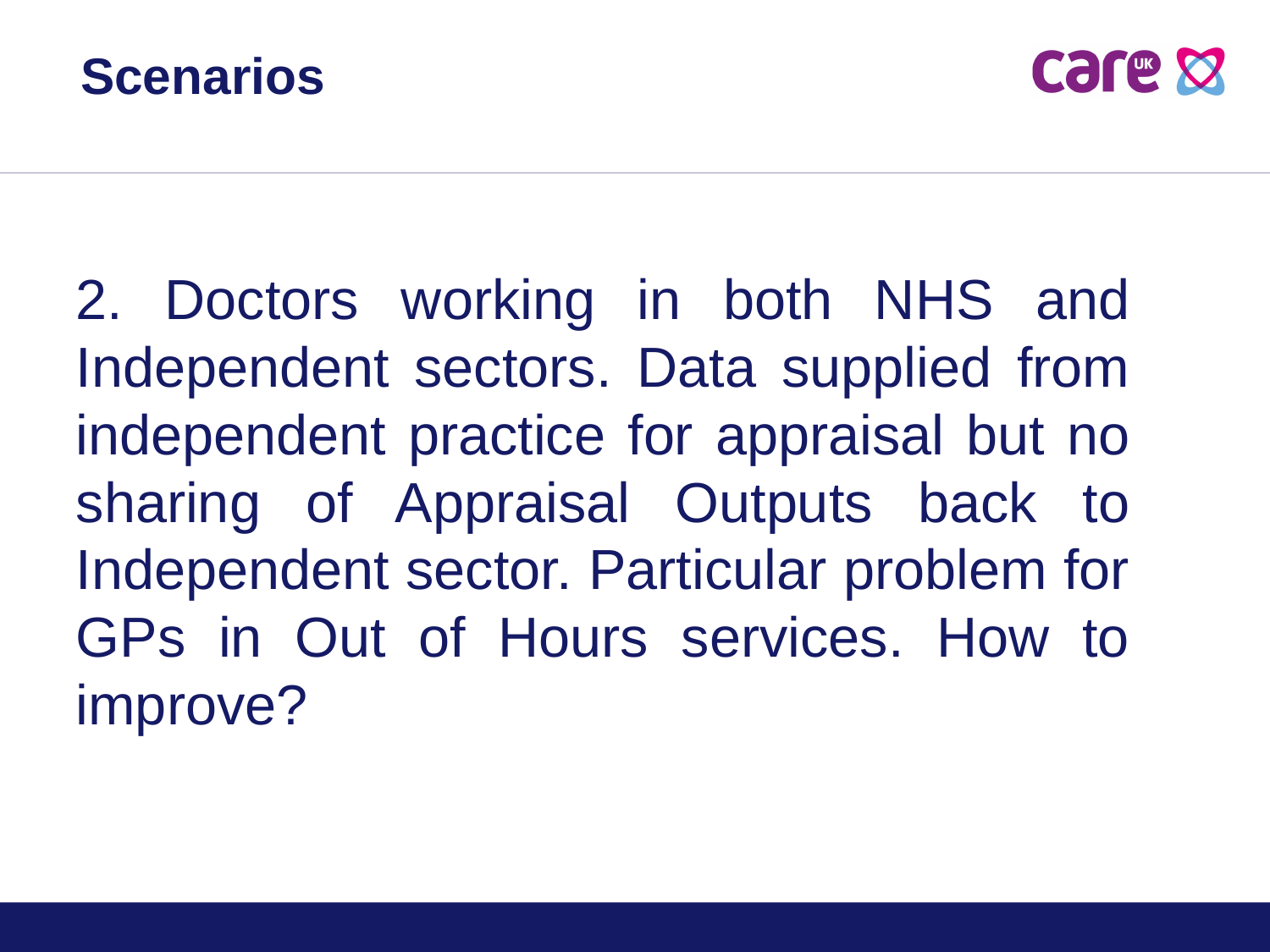

# Scenarios

2. Doctors working in both NHS and Independent sectors. Data supplied from independent practice for appraisal but no sharing of Appraisal Outputs back to Independent sector. Particular problem for GPs in Out of Hours services. How to improve?